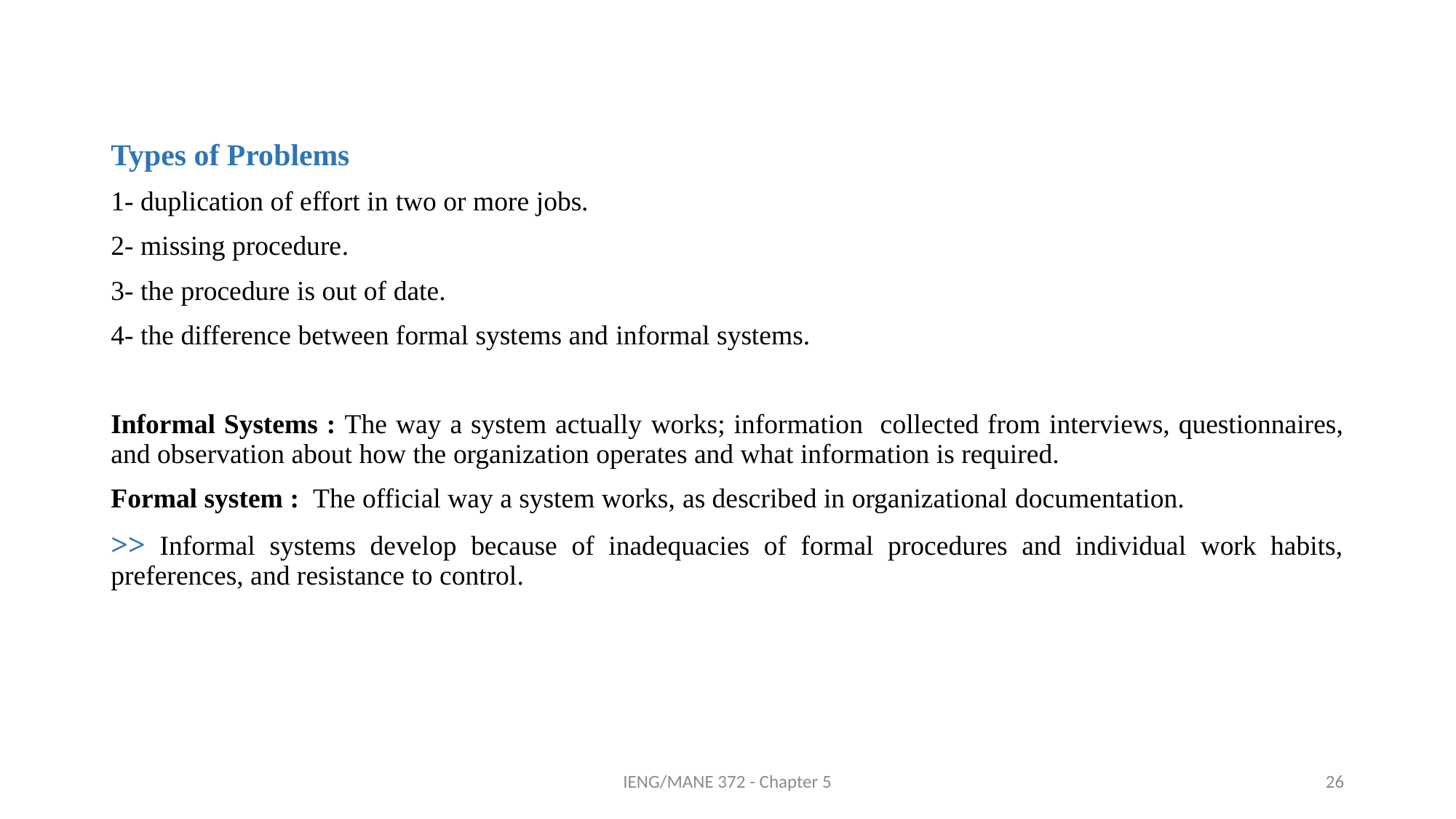

Types of Problems
1- duplication of effort in two or more jobs.
2- missing procedure.
3- the procedure is out of date.
4- the difference between formal systems and informal systems.

Informal Systems : The way a system actually works; information  collected from interviews, questionnaires, and observation about how the organization operates and what information is required.
Formal system :  The official way a system works, as described in organizational documentation.
>> Informal systems develop because of inadequacies of formal procedures and individual work habits, preferences, and resistance to control.

IENG/MANE 372 - Chapter 5
26